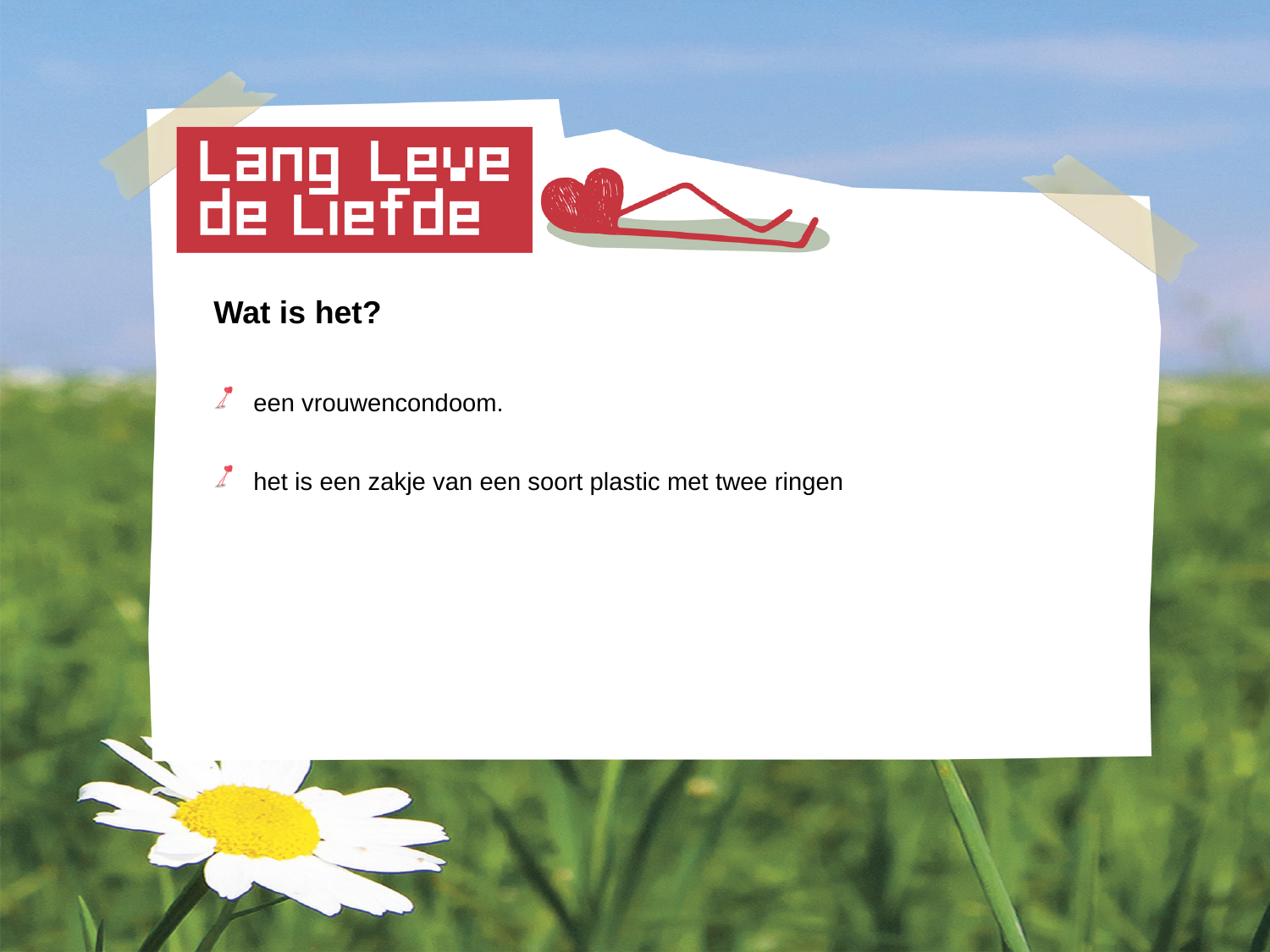

Wat is het?

  een vrouwencondoom.
  het is een zakje van een soort plastic met twee ringen